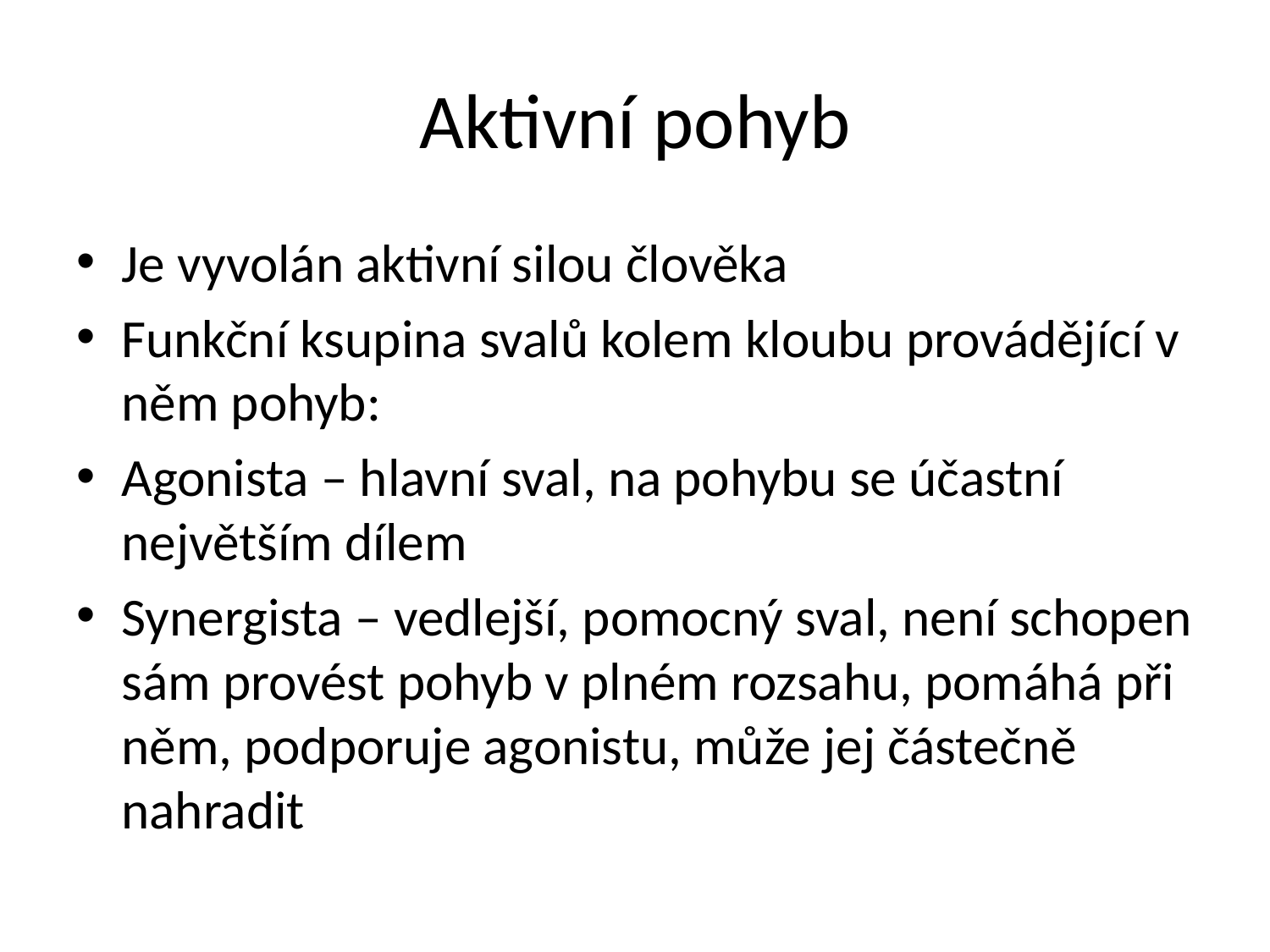

# Aktivní pohyb
Je vyvolán aktivní silou člověka
Funkční ksupina svalů kolem kloubu provádějící v něm pohyb:
Agonista – hlavní sval, na pohybu se účastní největším dílem
Synergista – vedlejší, pomocný sval, není schopen sám provést pohyb v plném rozsahu, pomáhá při něm, podporuje agonistu, může jej částečně nahradit